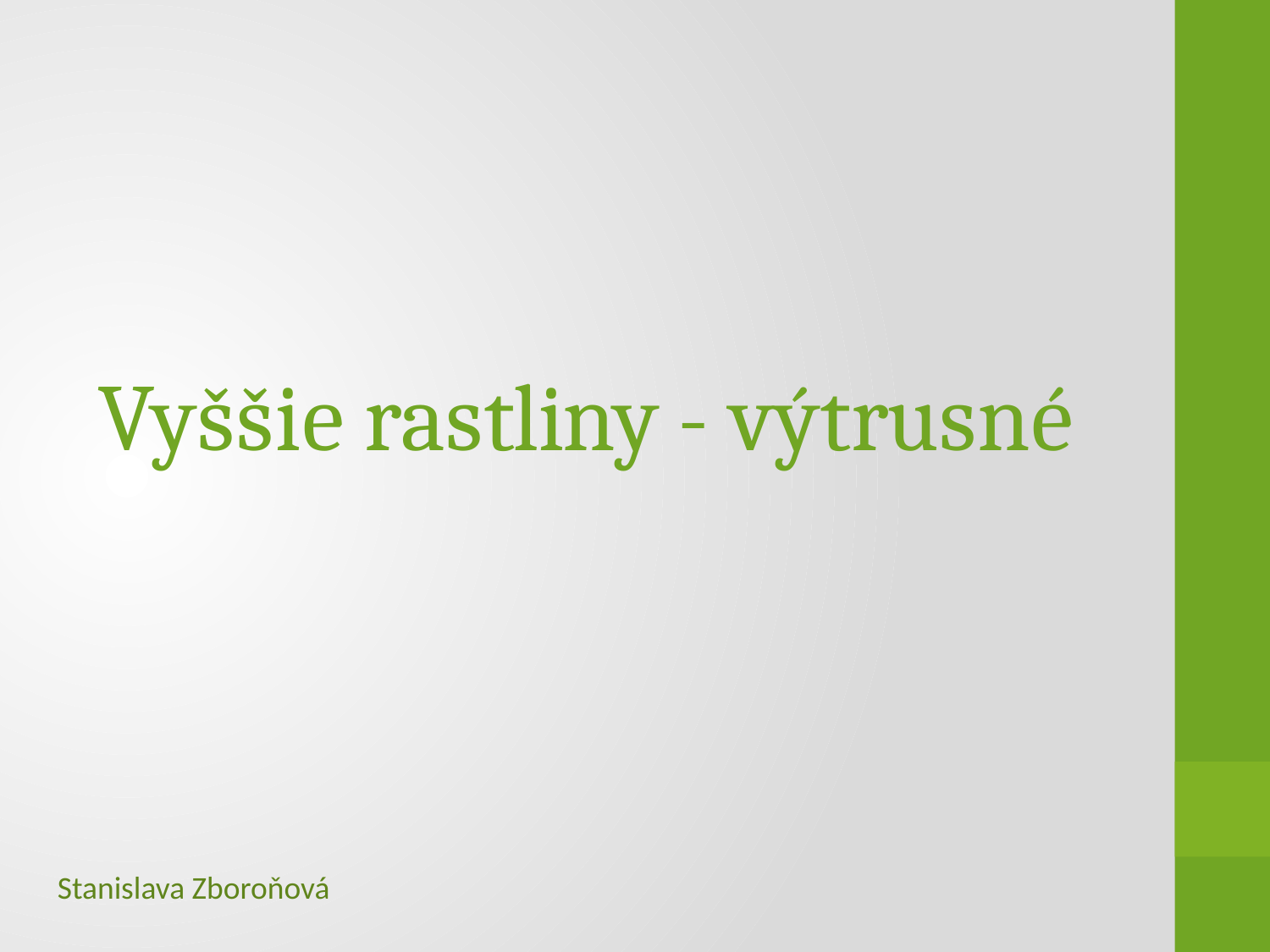

# Vyššie rastliny - výtrusné
Stanislava Zboroňová